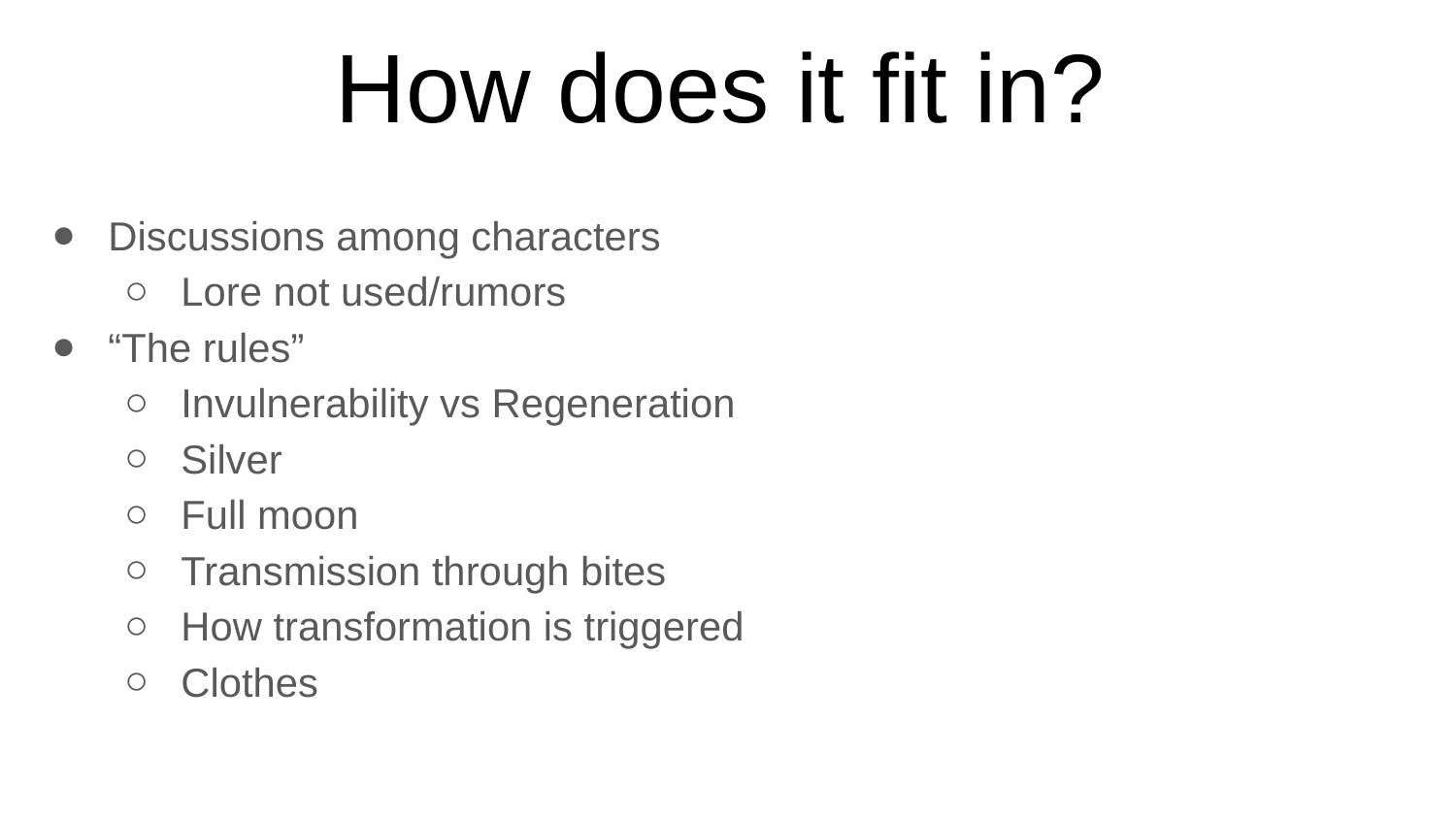

# How does it fit in?
Discussions among characters
Lore not used/rumors
“The rules”
Invulnerability vs Regeneration
Silver
Full moon
Transmission through bites
How transformation is triggered
Clothes